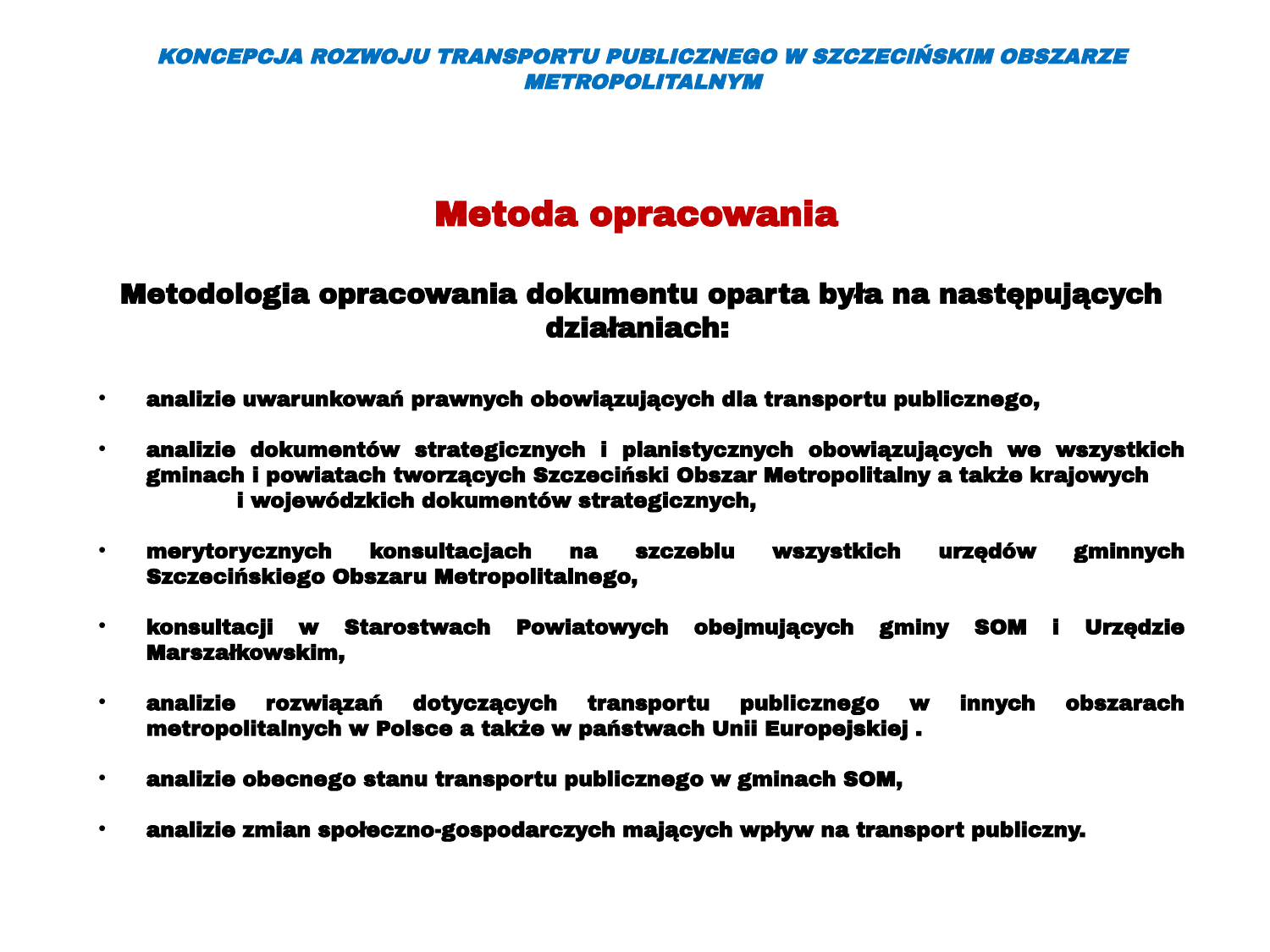

KONCEPCJA ROZWOJU TRANSPORTU PUBLICZNEGO W SZCZECIŃSKIM OBSZARZE METROPOLITALNYM

Metoda opracowania

Metodologia opracowania dokumentu oparta była na następujących działaniach:

analizie uwarunkowań prawnych obowiązujących dla transportu publicznego,

analizie dokumentów strategicznych i planistycznych obowiązujących we wszystkich gminach i powiatach tworzących Szczeciński Obszar Metropolitalny a także krajowych                   i wojewódzkich dokumentów strategicznych,

merytorycznych konsultacjach na szczeblu wszystkich urzędów gminnych Szczecińskiego Obszaru Metropolitalnego,

konsultacji w Starostwach Powiatowych obejmujących gminy SOM i Urzędzie Marszałkowskim,

analizie rozwiązań dotyczących transportu publicznego w innych obszarach metropolitalnych w Polsce a także w państwach Unii Europejskiej .

analizie obecnego stanu transportu publicznego w gminach SOM,

analizie zmian społeczno-gospodarczych mających wpływ na transport publiczny.